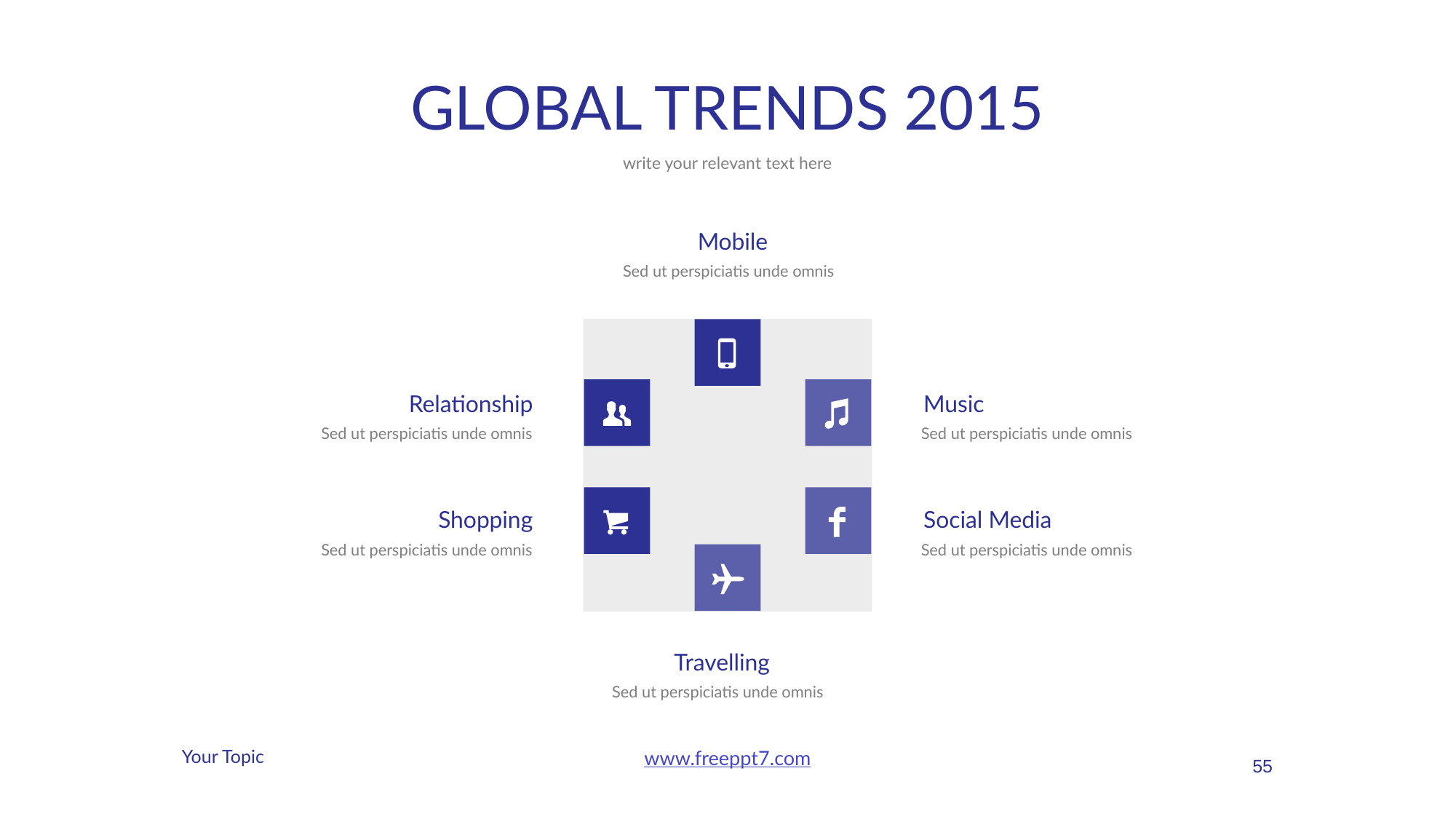

# GLOBAL TRENDS 2015
write your relevant text here
Mobile
Sed ut perspiciatis unde omnis

Relationship
Music
Sed ut perspiciatis unde omnis
Sed ut perspiciatis unde omnis

Shopping
Social Media
Sed ut perspiciatis unde omnis
Sed ut perspiciatis unde omnis

Travelling
Sed ut perspiciatis unde omnis
55